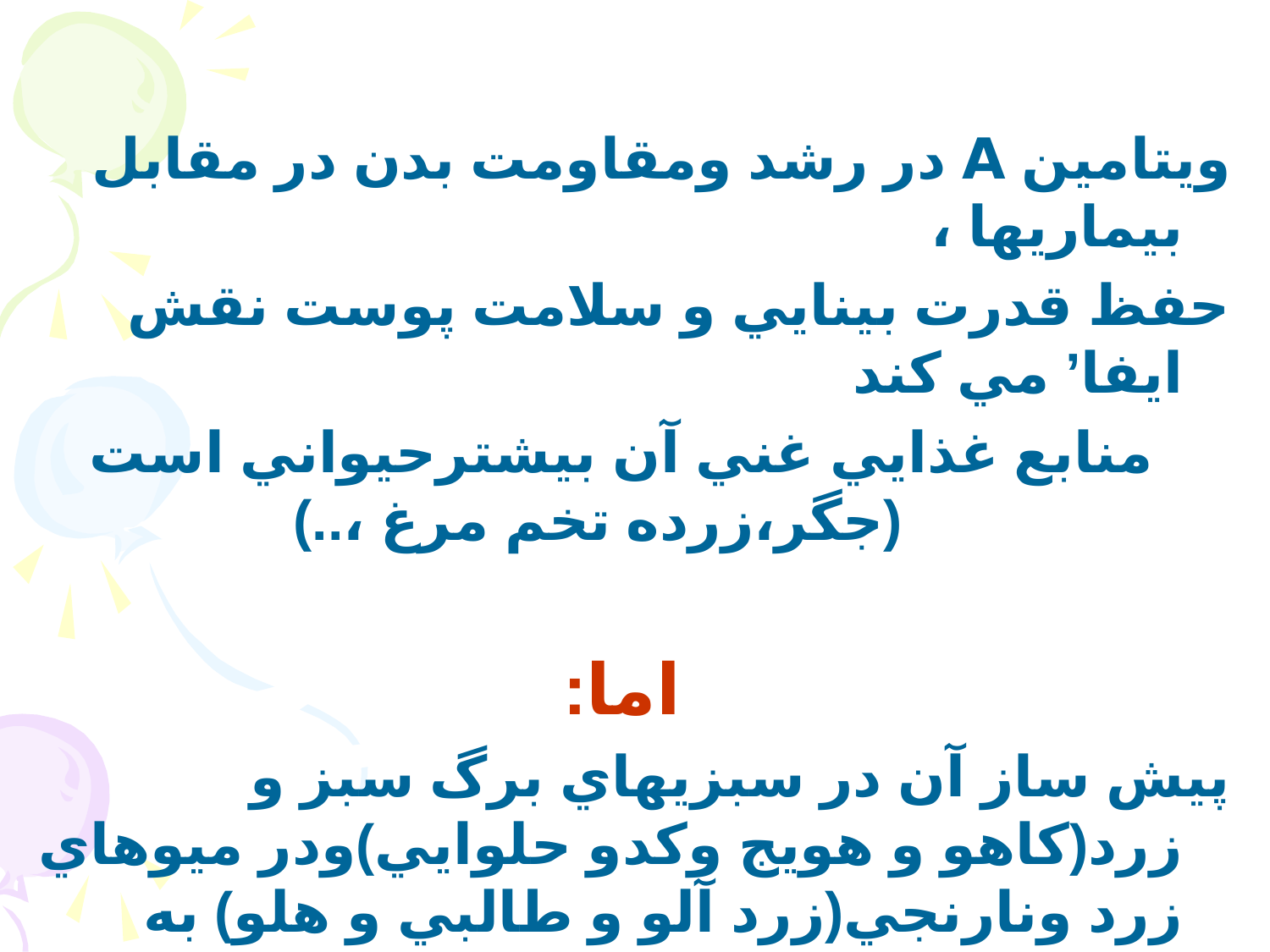

ويتامين A در رشد ومقاومت بدن در مقابل بيماريها ،
حفظ قدرت بينايي و سلامت پوست نقش ايفا’ مي کند
منابع غذايي غني آن بيشترحيواني است (جگر،زرده تخم مرغ ،..)

 اما:
پيش ساز آن در سبزيهاي برگ سبز و زرد(کاهو و هويج وکدو حلوايي)ودر ميوهاي زرد ونارنجي(زرد آلو و طالبي و هلو) به وفور وجود دارد